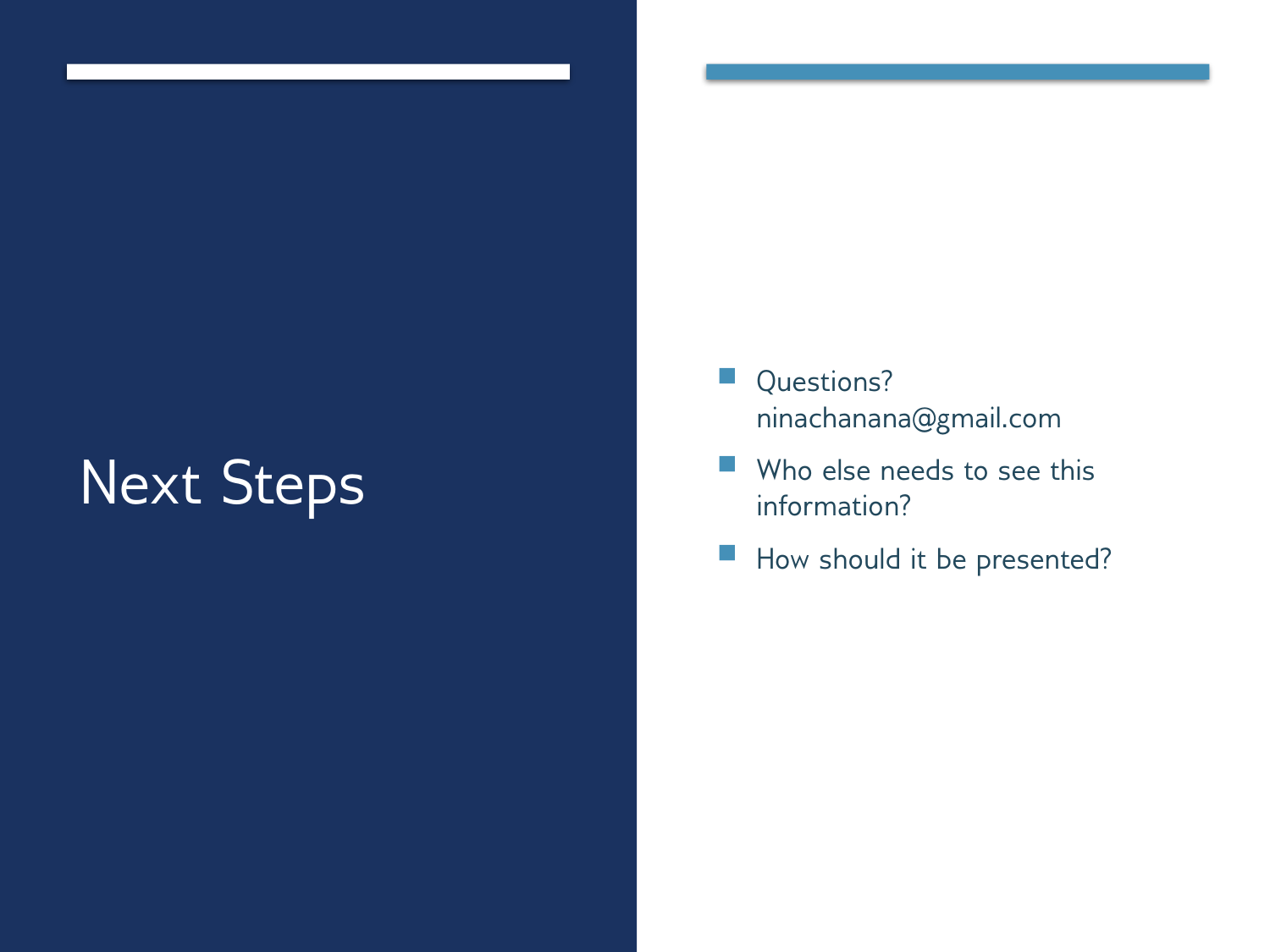

# Next Steps
Questions? ninachanana@gmail.com
Who else needs to see this information?
How should it be presented?